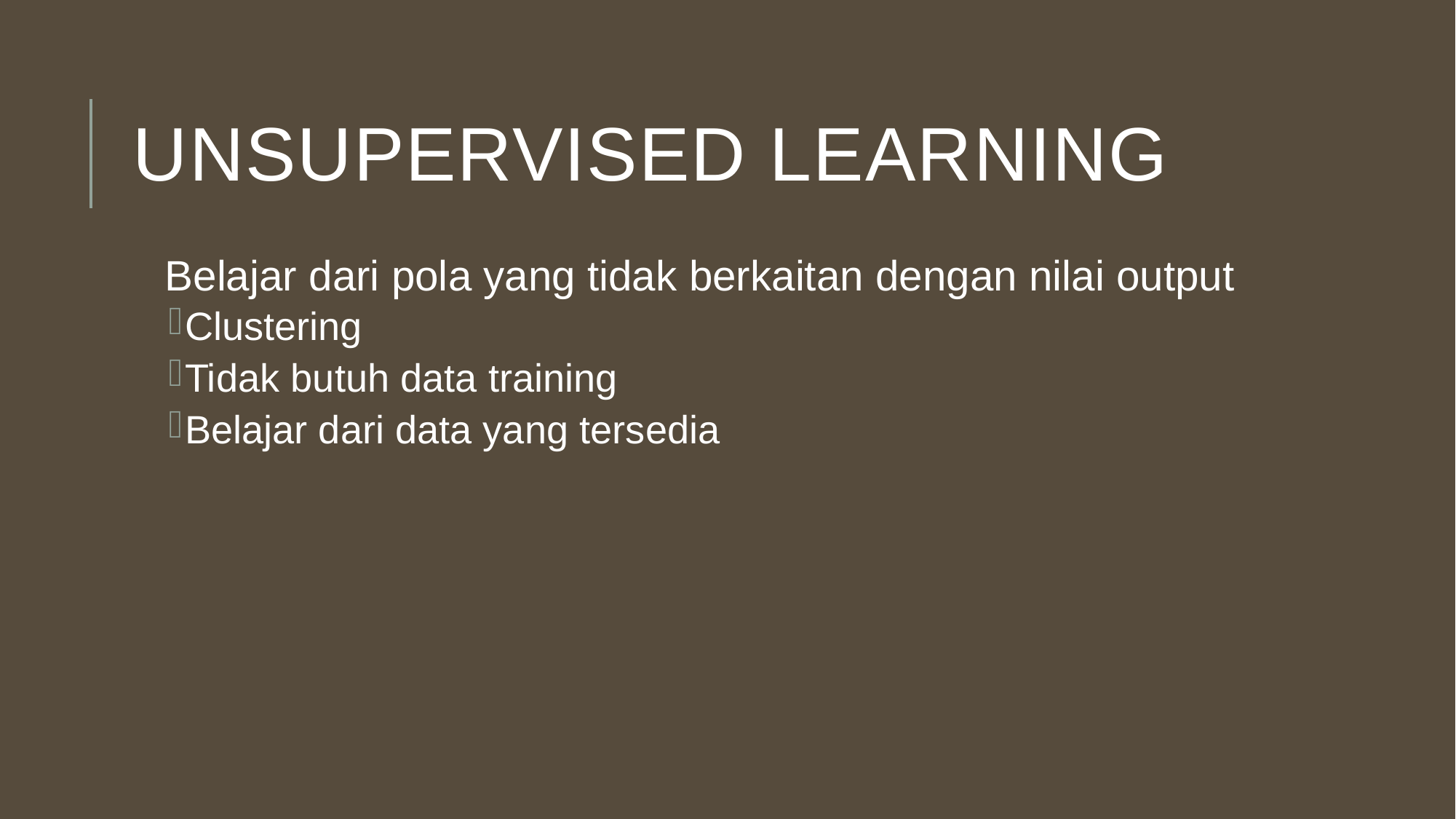

# Unsupervised learning
Belajar dari pola yang tidak berkaitan dengan nilai output
Clustering
Tidak butuh data training
Belajar dari data yang tersedia